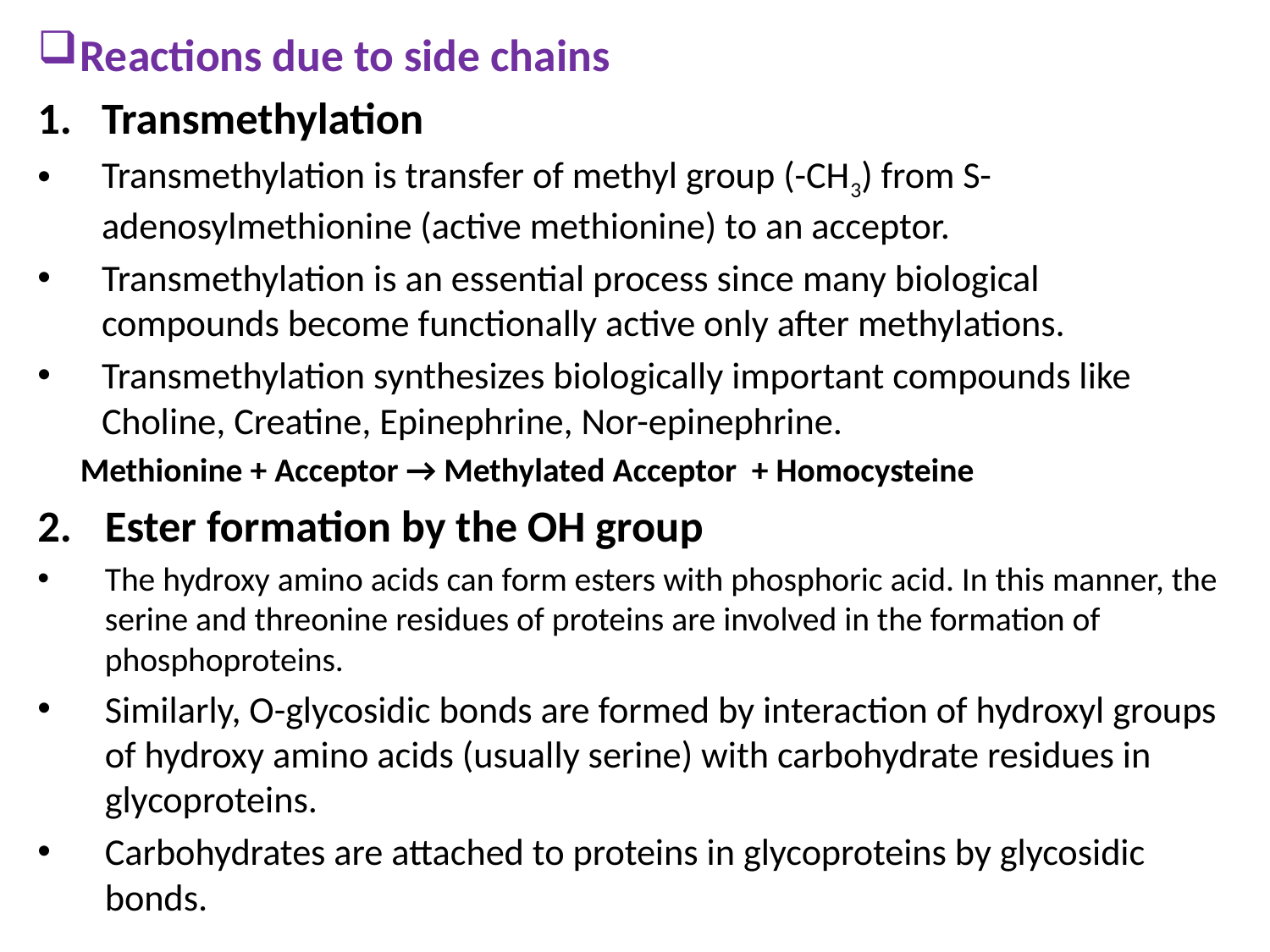

Reactions due to side chains
Transmethylation
Transmethylation is transfer of methyl group (-CH3) from S-adenosylmethionine (active methionine) to an acceptor.
Transmethylation is an essential process since many biological compounds become functionally active only after methylations.
Transmethylation synthesizes biologically important compounds like Choline, Creatine, Epinephrine, Nor-epinephrine.
	Methionine + Acceptor → Methylated Acceptor  + Homocysteine
Ester formation by the OH group
The hydroxy amino acids can form esters with phosphoric acid. In this manner, the serine and threonine residues of proteins are involved in the formation of phosphoproteins.
Similarly, O-glycosidic bonds are formed by interaction of hydroxyl groups of hydroxy amino acids (usually serine) with carbohydrate residues in glycoproteins.
Carbohydrates are attached to proteins in glycoproteins by glycosidic bonds.